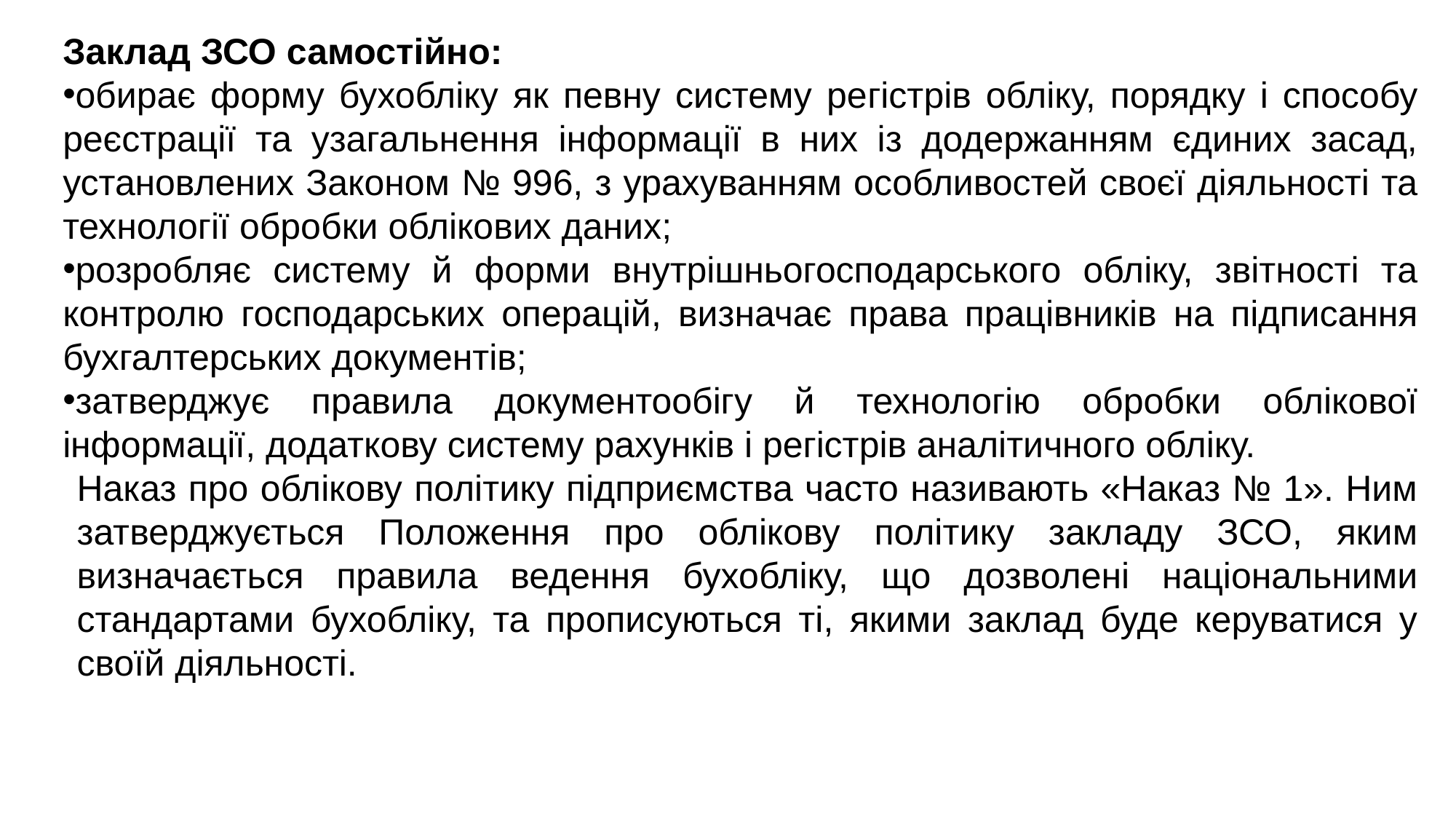

Заклад ЗСО самостійно:
обирає форму бухобліку як певну систему ре­гістрів обліку, порядку і способу реєстрації та узагальнення інформації в них із додержанням єдиних засад, установлених Законом № 996, з урахуванням особливостей своєї діяльності та технології обробки облікових даних;
розробляє систему й форми внутрішньогосподарського обліку, звітності та контролю господарських операцій, визначає права працівників на підписання бухгалтерських документів;
затверджує правила документообігу й технологію обробки облікової інформації, додаткову систему рахунків і регістрів аналітичного обліку.
Наказ про облікову політику підприємства часто називають «Наказ № 1». Ним затверджується Положення про облікову політику закладу ЗСО, яким визначається правила ведення бухобліку, що дозволені національними стандартами бухобліку, та прописуються ті, якими заклад буде керуватися у своїй діяльності.